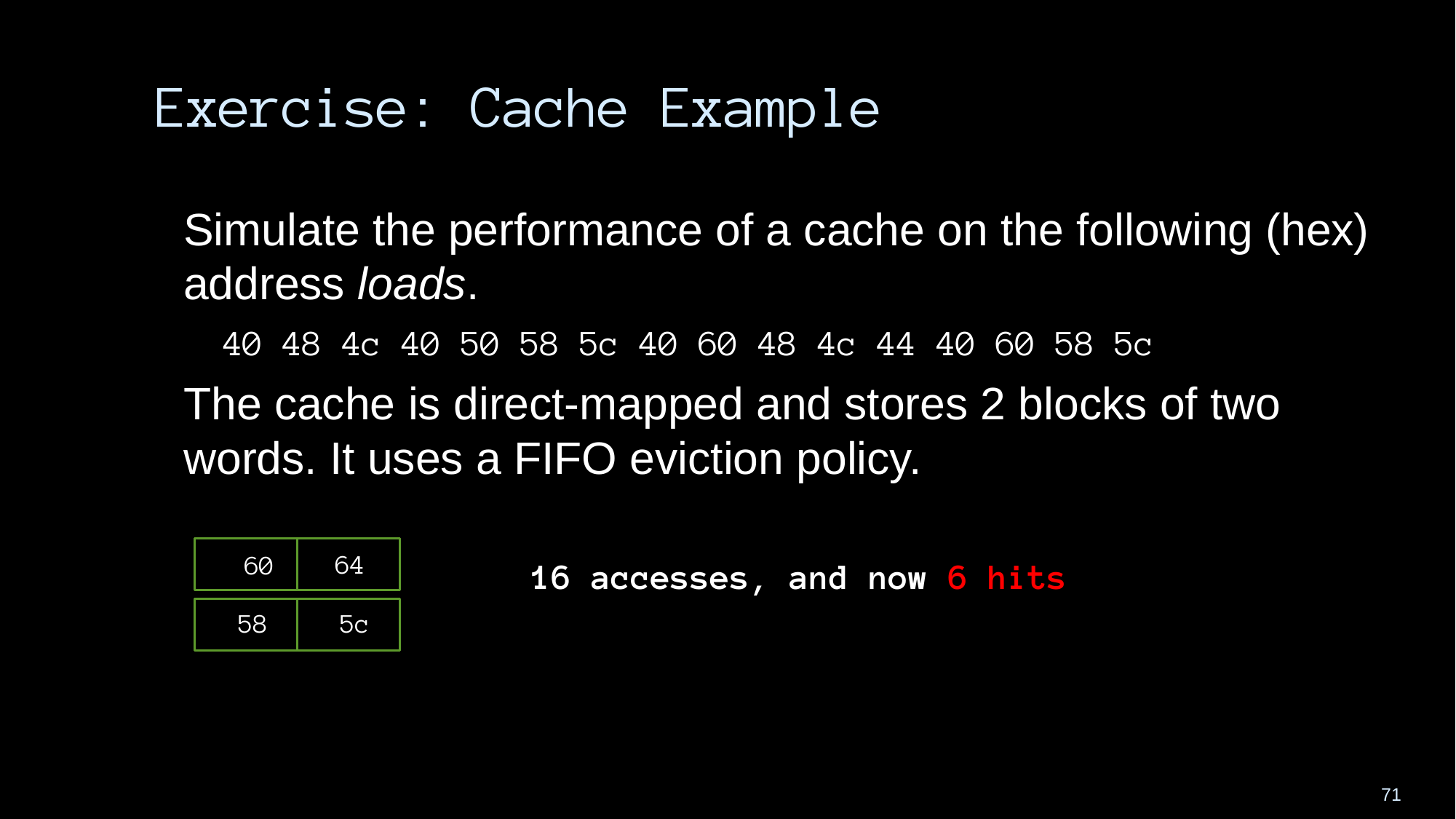

# Exercise: Cache Example
Simulate the performance of a cache on the following (hex) address loads.
  40 48 4c 40 50 58 5c 40 60 48 4c 44 40 60 58 5c
The cache is direct-mapped and stores 2 blocks of two words. It uses a FIFO eviction policy.

 40
 64
 60
 44
 60
 40
 40
 44
 54
 64
 44
 50
 16 accesses, and now 6 hits

 58
 58
 5c
 5c
 4c
 48
 48
 4c
71